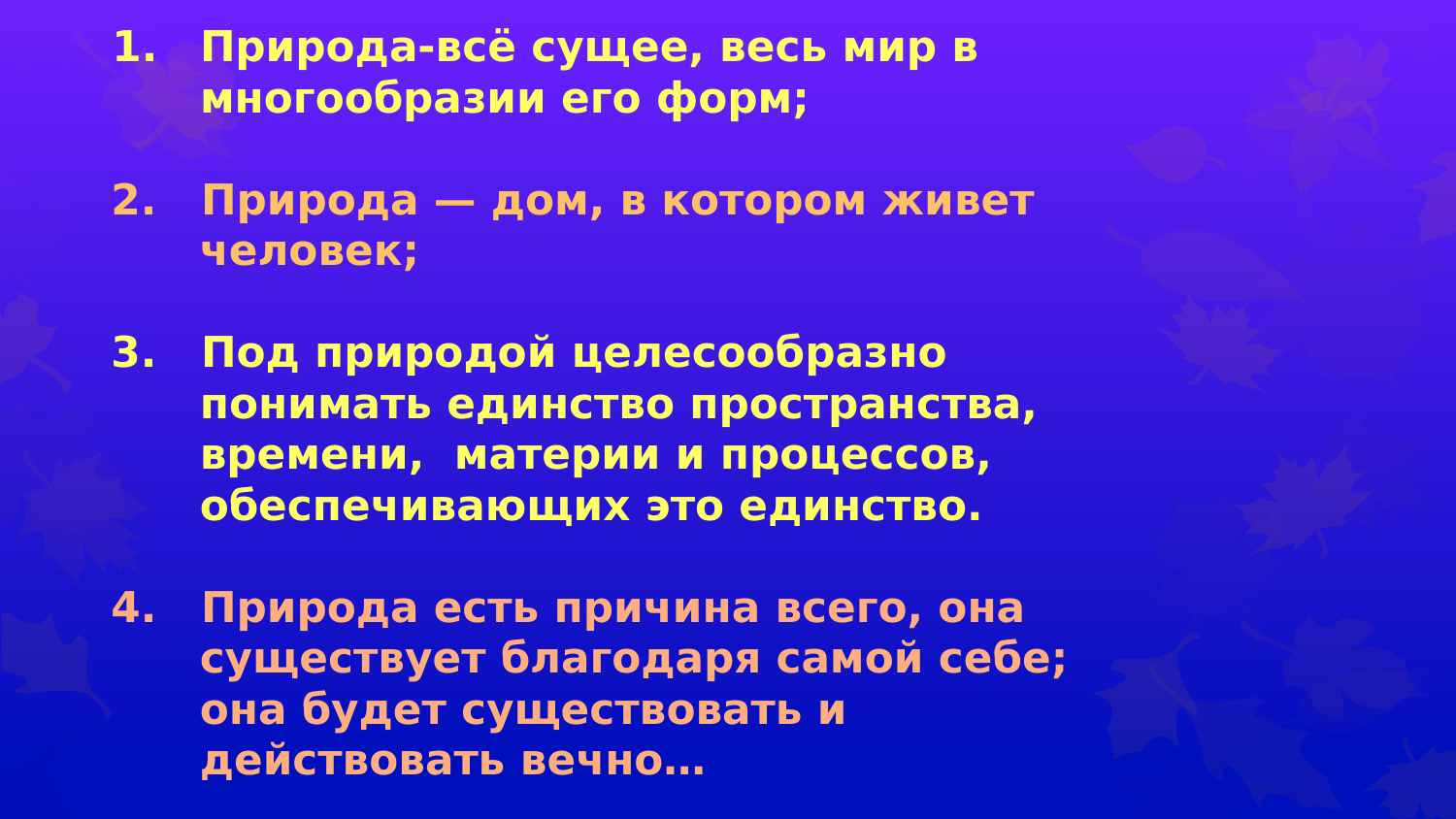

Природа-всё сущее, весь мир в многообразии его форм;

2.   Природа — дом, в котором живет
      человек;

3.   Под природой целесообразно
      понимать единство пространства,
      времени,  материи и процессов,
      обеспечивающих это единство.

4.   Природа есть причина всего, она
      существует благодаря самой себе;
      она будет существовать и
      действовать вечно…